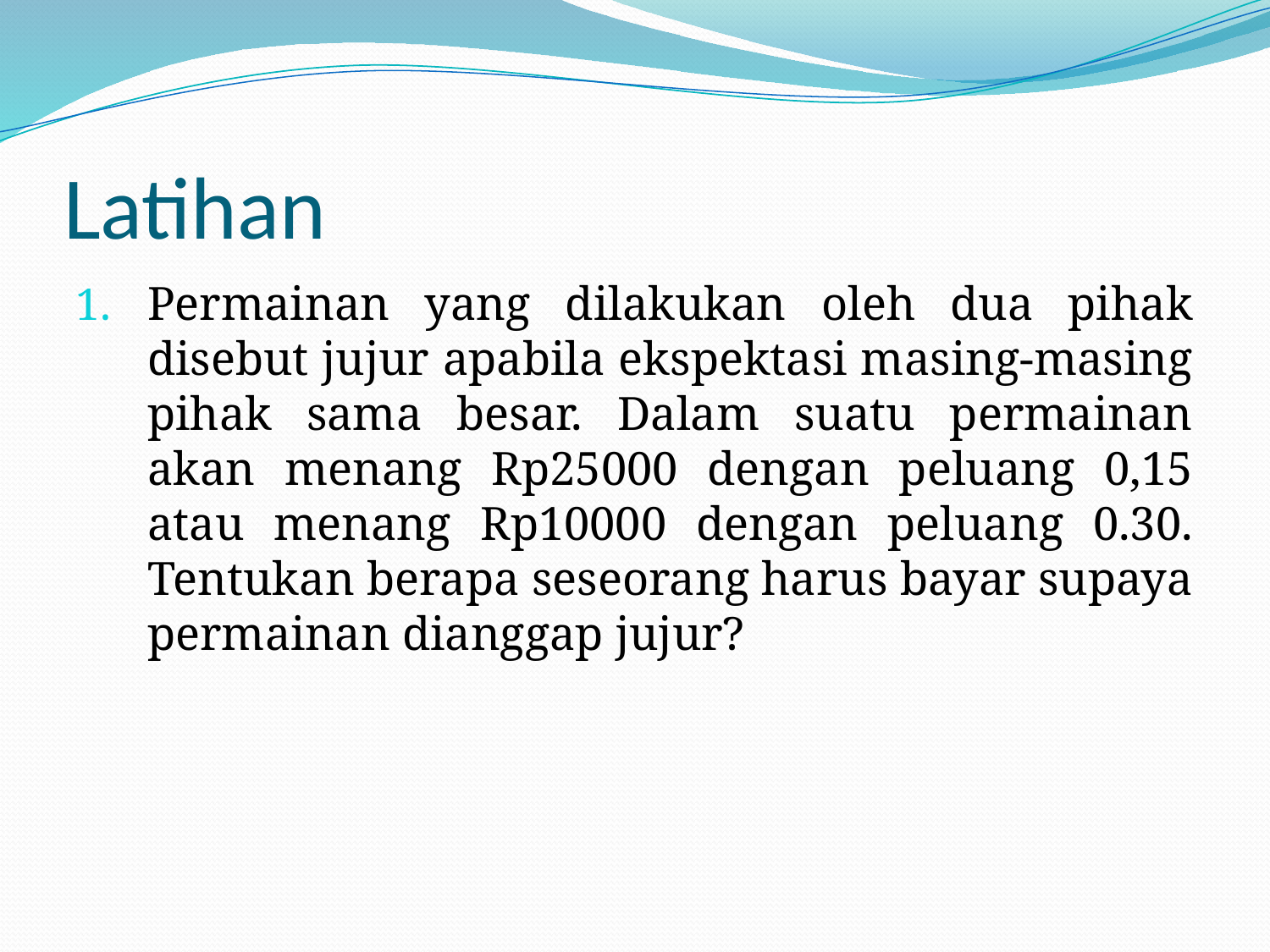

# Latihan
Permainan yang dilakukan oleh dua pihak disebut jujur apabila ekspektasi masing-masing pihak sama besar. Dalam suatu permainan akan menang Rp25000 dengan peluang 0,15 atau menang Rp10000 dengan peluang 0.30. Tentukan berapa seseorang harus bayar supaya permainan dianggap jujur?